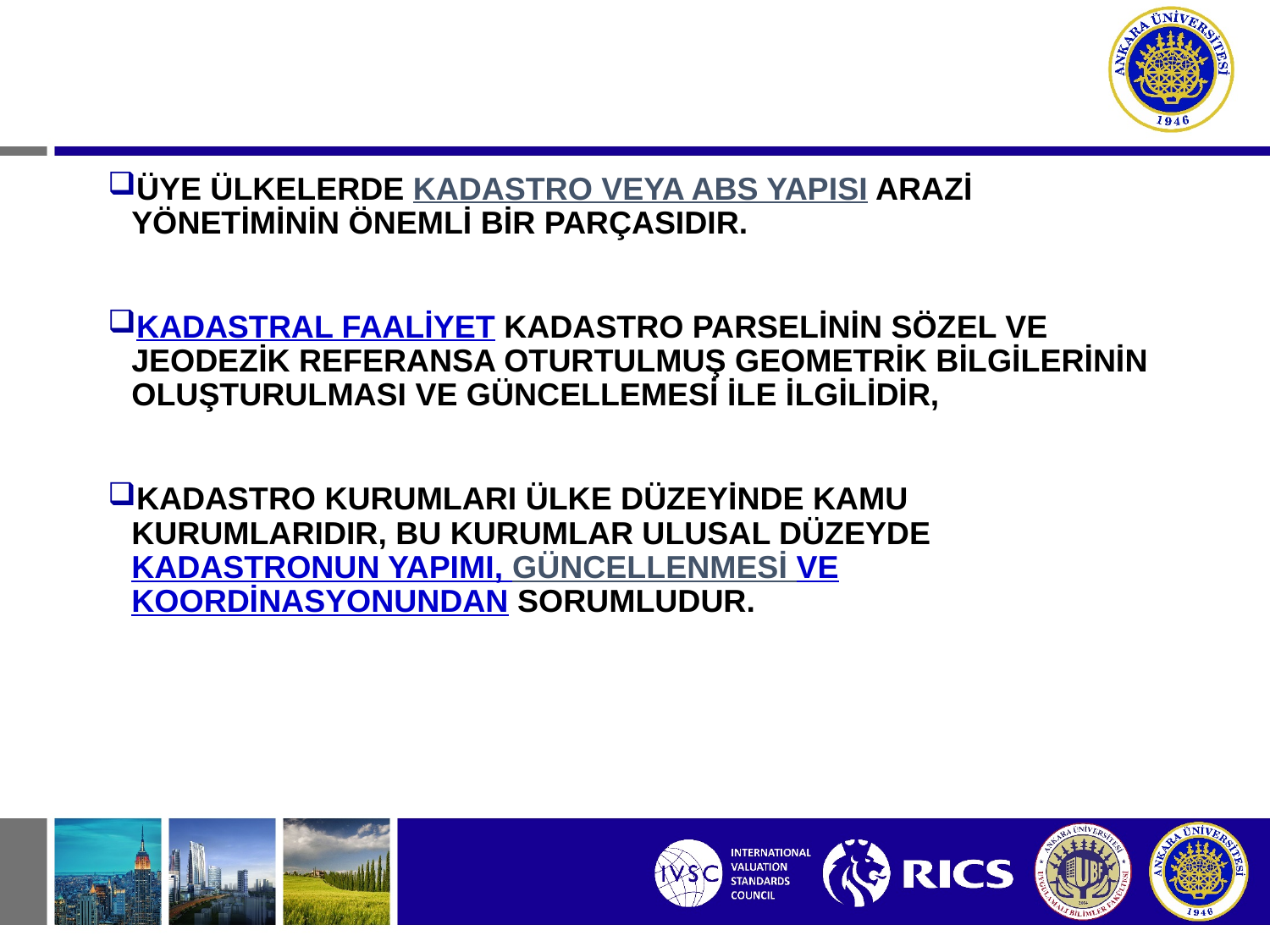

ÜYE ÜLKELERDE KADASTRO VEYA ABS YAPISI ARAZİ YÖNETİMİNİN ÖNEMLİ BİR PARÇASIDIR.

KADASTRAL FAALİYET KADASTRO PARSELİNİN SÖZEL VE JEODEZİK REFERANSA OTURTULMUŞ GEOMETRİK BİLGİLERİNİN OLUŞTURULMASI VE GÜNCELLEMESİ İLE İLGİLİDİR,

KADASTRO KURUMLARI ÜLKE DÜZEYİNDE KAMU KURUMLARIDIR, BU KURUMLAR ULUSAL DÜZEYDE KADASTRONUN YAPIMI, GÜNCELLENMESİ VE KOORDİNASYONUNDAN SORUMLUDUR.